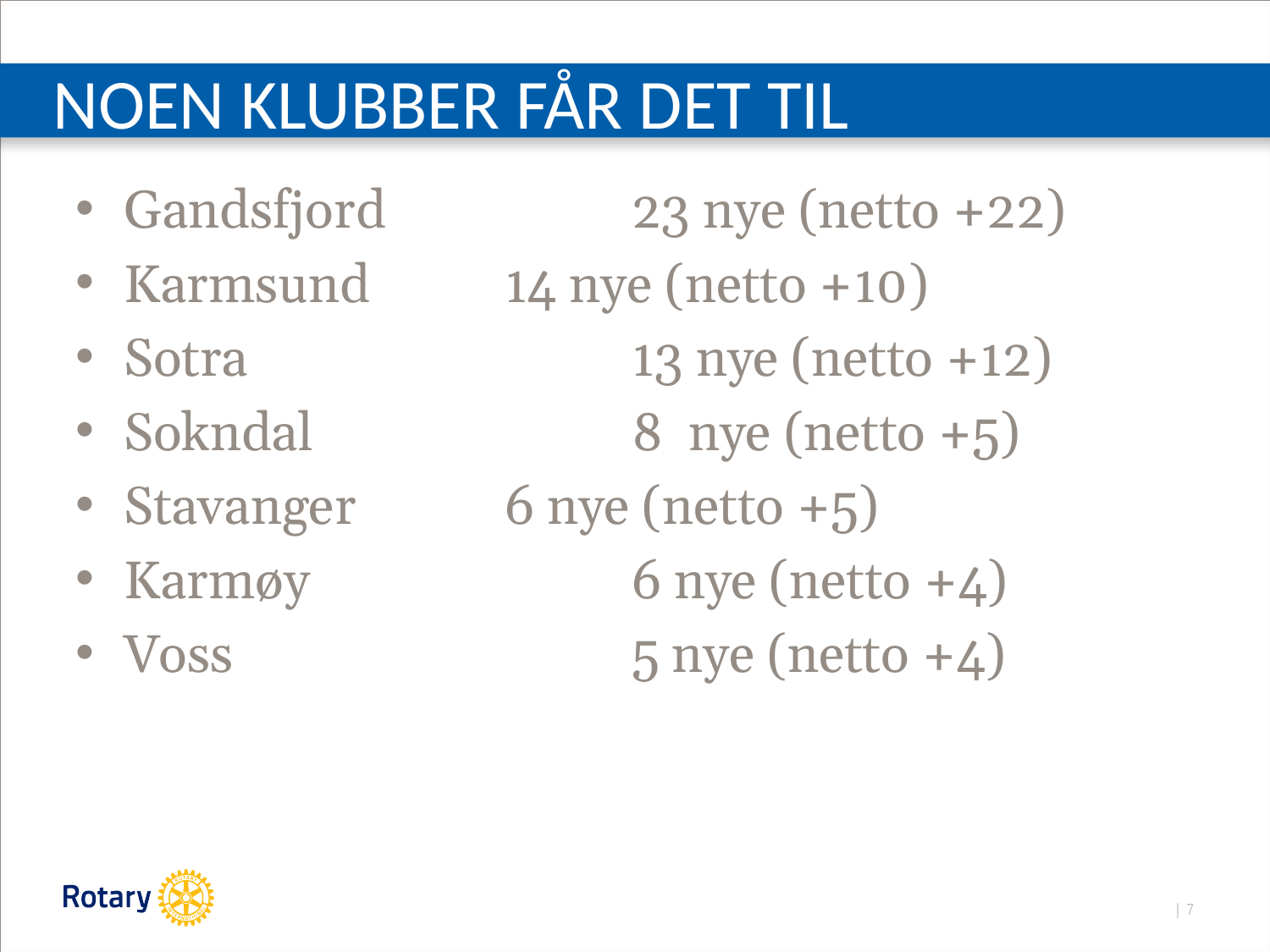

# NOEN KLUBBER FÅR DET TIL
Gandsfjord		23 nye (netto +22)
Karmsund		14 nye (netto +10)
Sotra				13 nye (netto +12)
Sokndal			8  nye (netto +5)
Stavanger		6 nye (netto +5)
Karmøy			6 nye (netto +4)
Voss				5 nye (netto +4)